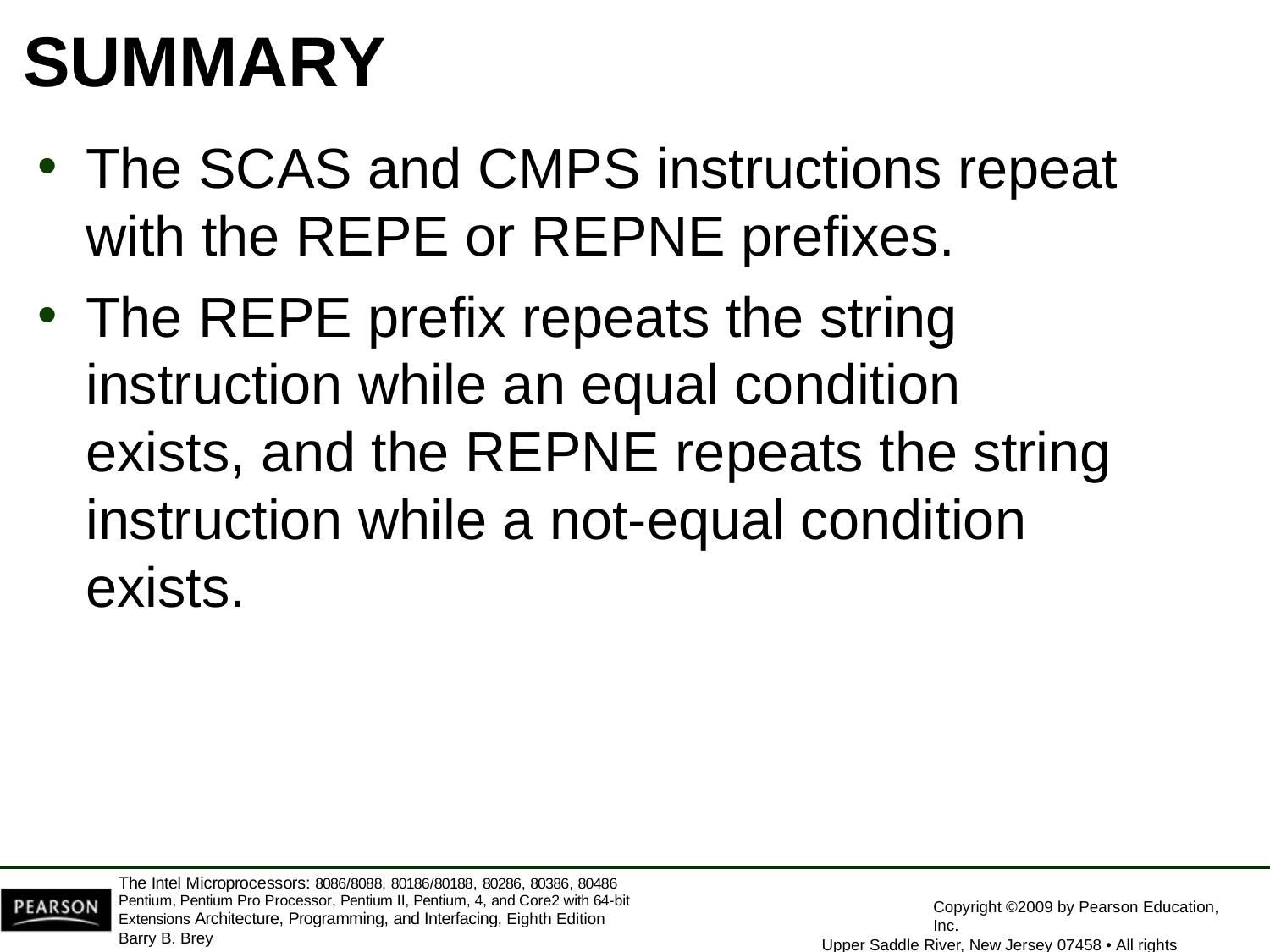

# SUMMARY
The SCAS and CMPS instructions repeat
with the REPE or REPNE prefixes.

The REPE prefix repeats the string instruction while an equal condition exists, and the REPNE repeats the string instruction while a not-equal condition exists.
The Intel Microprocessors: 8086/8088, 80186/80188, 80286, 80386, 80486 Pentium, Pentium Pro Processor, Pentium II, Pentium, 4, and Core2 with 64-bit Extensions Architecture, Programming, and Interfacing, Eighth Edition
Barry B. Brey

Copyright ©2009 by Pearson Education, Inc.
Upper Saddle River, New Jersey 07458 • All rights reserved.